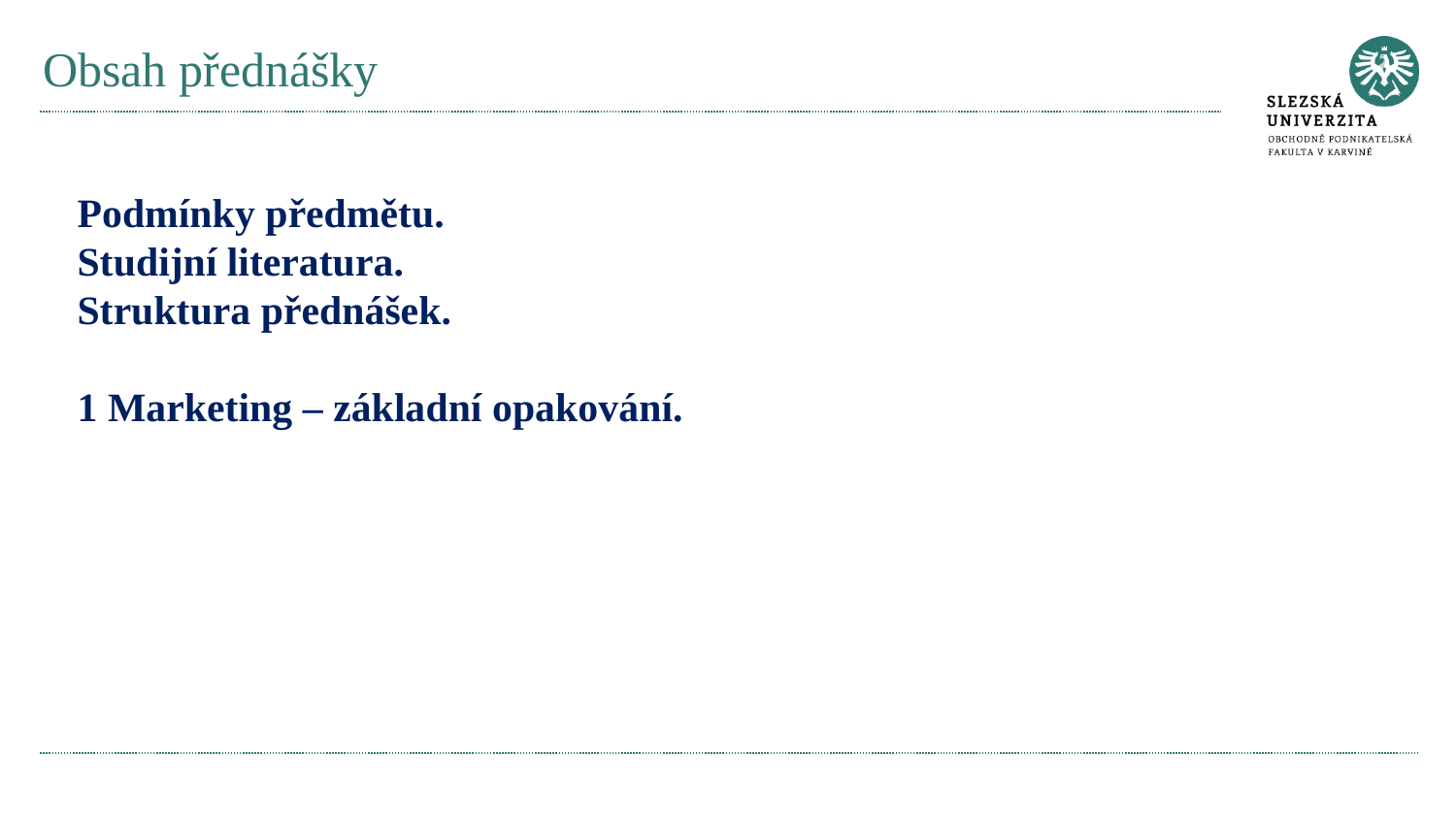

# Obsah přednášky
Podmínky předmětu.
Studijní literatura.
Struktura přednášek.

1 Marketing – základní opakování.